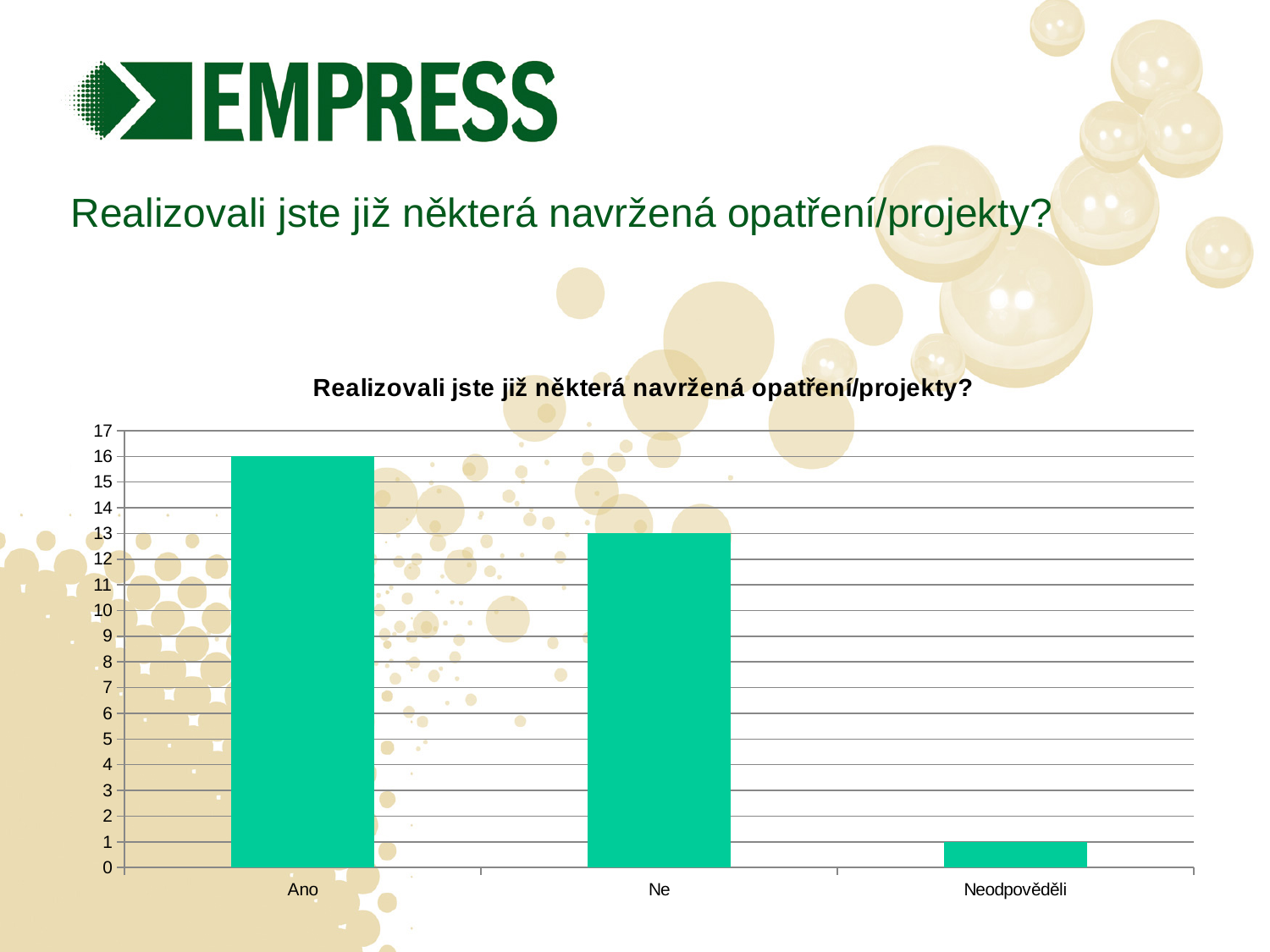

# Realizovali jste již některá navržená opatření/projekty?

### Chart: Realizovali jste již některá navržená opatření/projekty?

| Category |  |
|---|---|
| Ano | 16.0 |
| Ne | 13.0 |
| Neodpověděli | 1.0 |